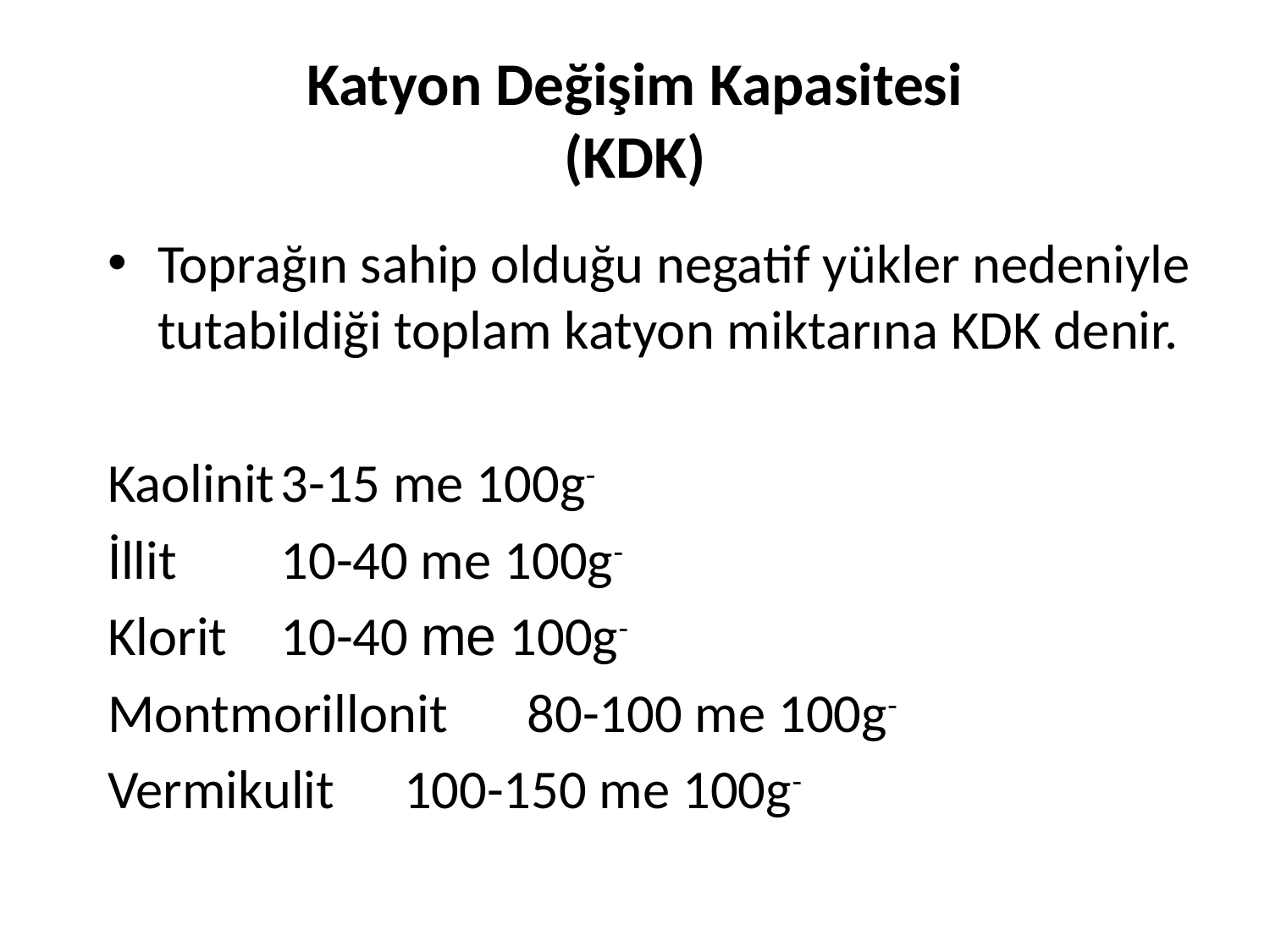

# Katyon Değişim Kapasitesi (KDK)
Toprağın sahip olduğu negatif yükler nedeniyle tutabildiği toplam katyon miktarına KDK denir.

Kaolinit		3-15 me 100g-
İllit			10-40 me 100g-
Klorit			10-40 me 100g-
Montmorillonit	80-100 me 100g-
Vermikulit		100-150 me 100g-